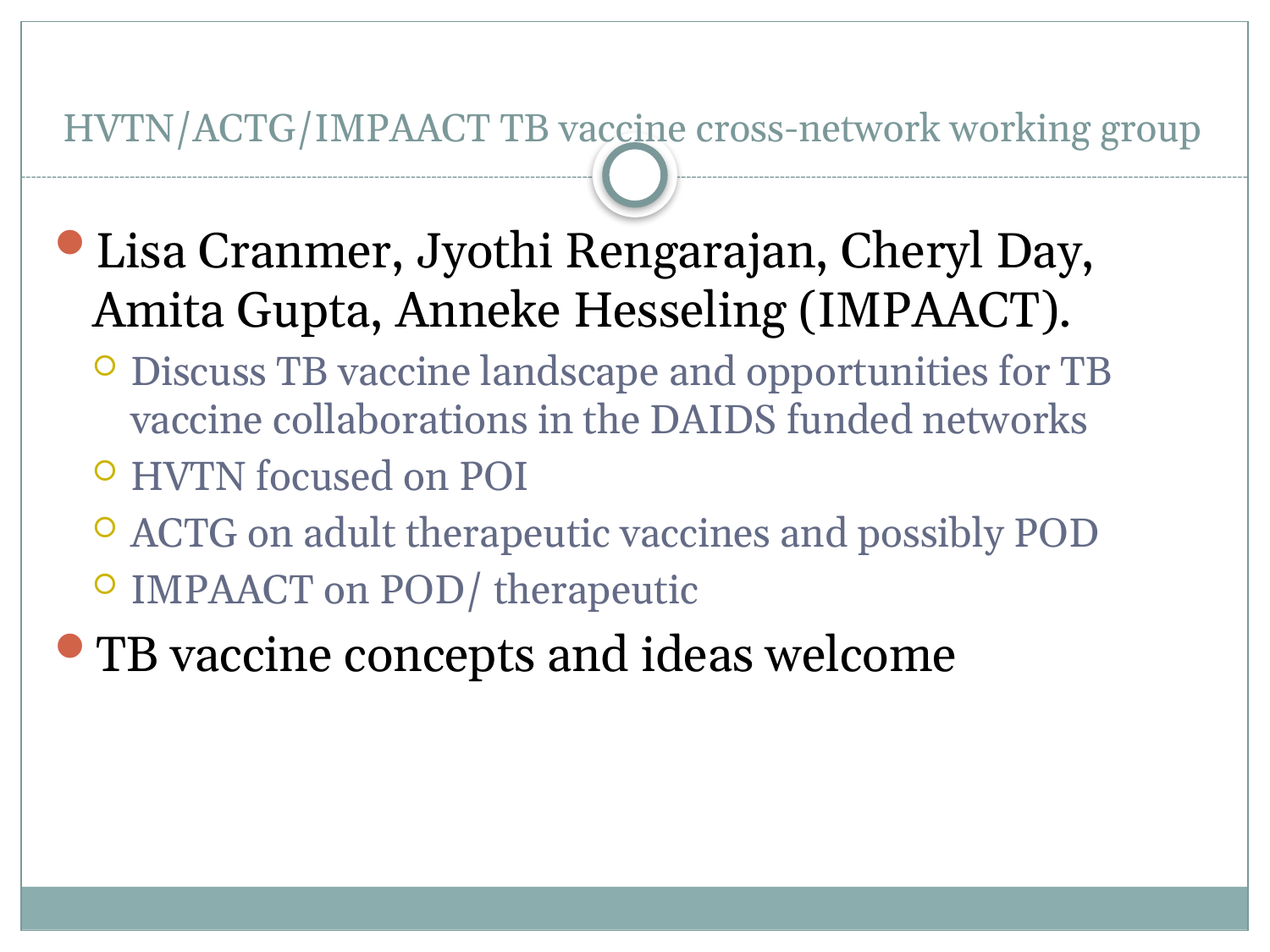

# HVTN/ACTG/IMPAACT TB vaccine cross-network working group
Lisa Cranmer, Jyothi Rengarajan, Cheryl Day, Amita Gupta, Anneke Hesseling (IMPAACT).
Discuss TB vaccine landscape and opportunities for TB vaccine collaborations in the DAIDS funded networks
HVTN focused on POI
ACTG on adult therapeutic vaccines and possibly POD
IMPAACT on POD/ therapeutic
TB vaccine concepts and ideas welcome